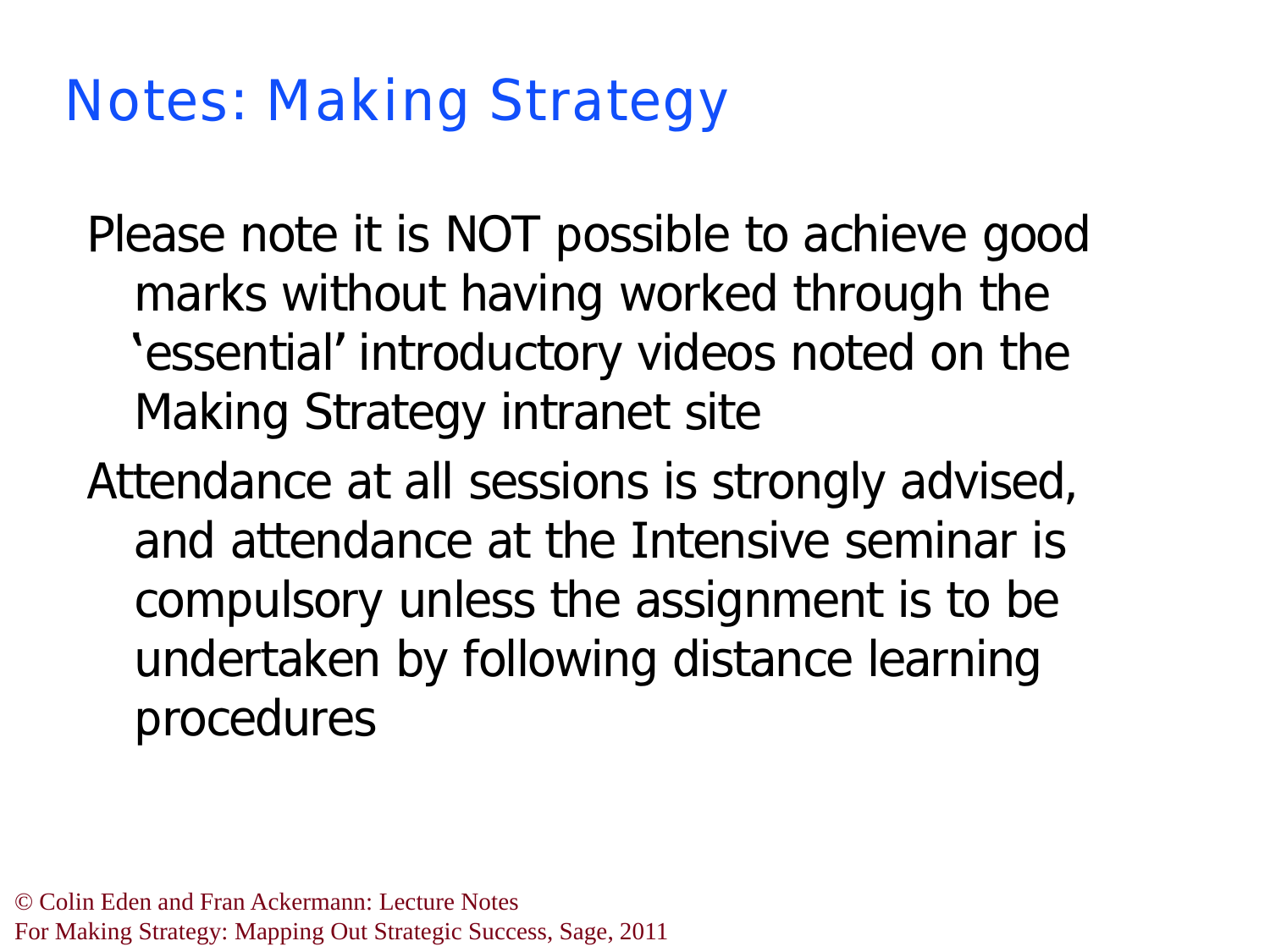

# Notes: Making Strategy
Please note it is NOT possible to achieve good marks without having worked through the ‘essential’ introductory videos noted on the Making Strategy intranet site
Attendance at all sessions is strongly advised, and attendance at the Intensive seminar is compulsory unless the assignment is to be undertaken by following distance learning procedures